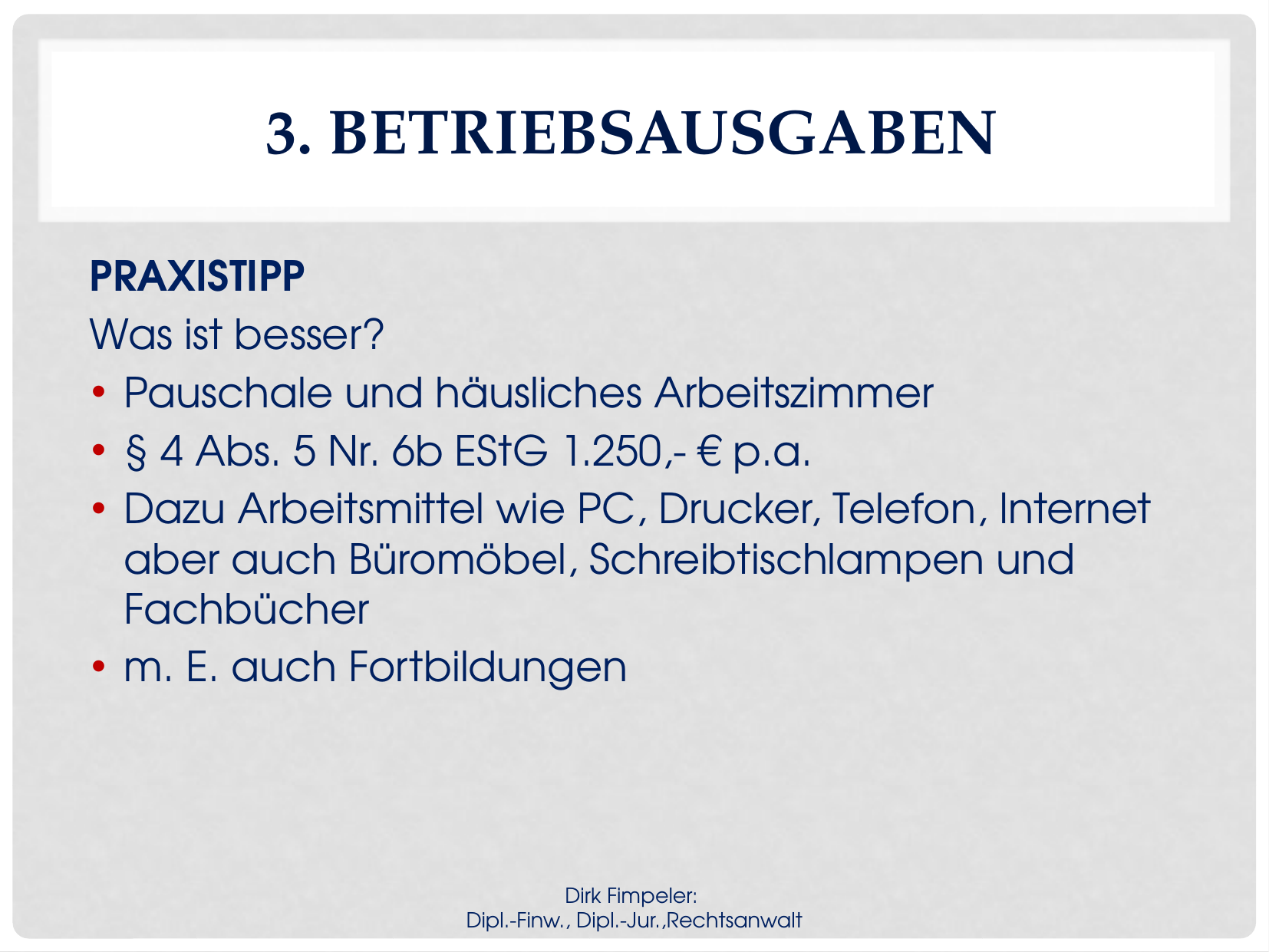

# 3. Betriebsausgaben
Praxistipp
Was ist besser?
Pauschale und häusliches Arbeitszimmer
§ 4 Abs. 5 Nr. 6b EStG 1.250,- € p.a.
Dazu Arbeitsmittel wie PC, Drucker, Telefon, Internet aber auch Büromöbel, Schreibtischlampen und Fachbücher
m. E. auch Fortbildungen

Dirk Fimpeler:
Dipl.-Finw., Dipl.-Jur.,Rechtsanwalt